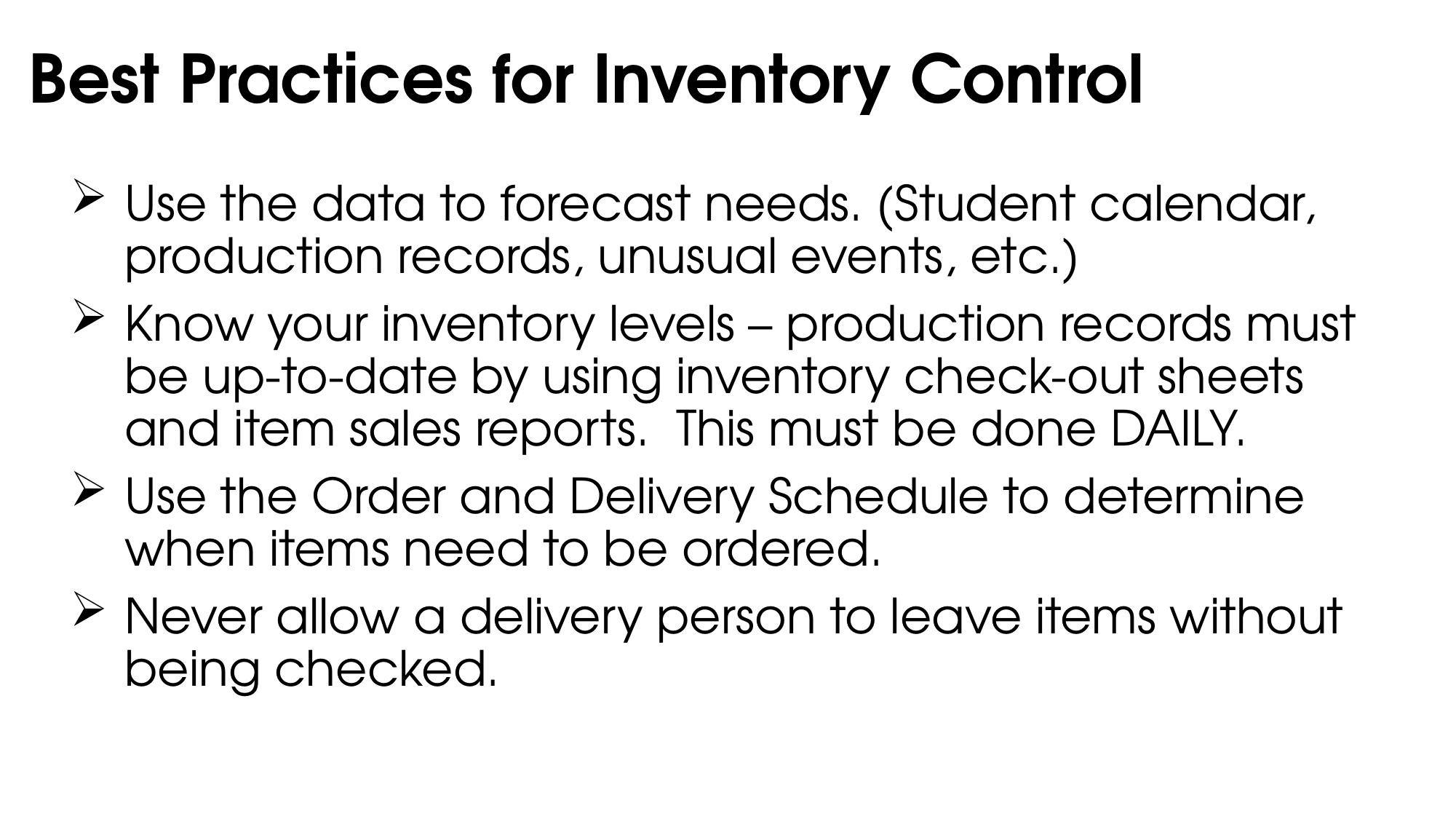

# Best Practices for Inventory Control
Use the data to forecast needs. (Student calendar, production records, unusual events, etc.)
Know your inventory levels – production records must be up-to-date by using inventory check-out sheets and item sales reports.  This must be done DAILY.
Use the Order and Delivery Schedule to determine when items need to be ordered.
Never allow a delivery person to leave items without being checked.